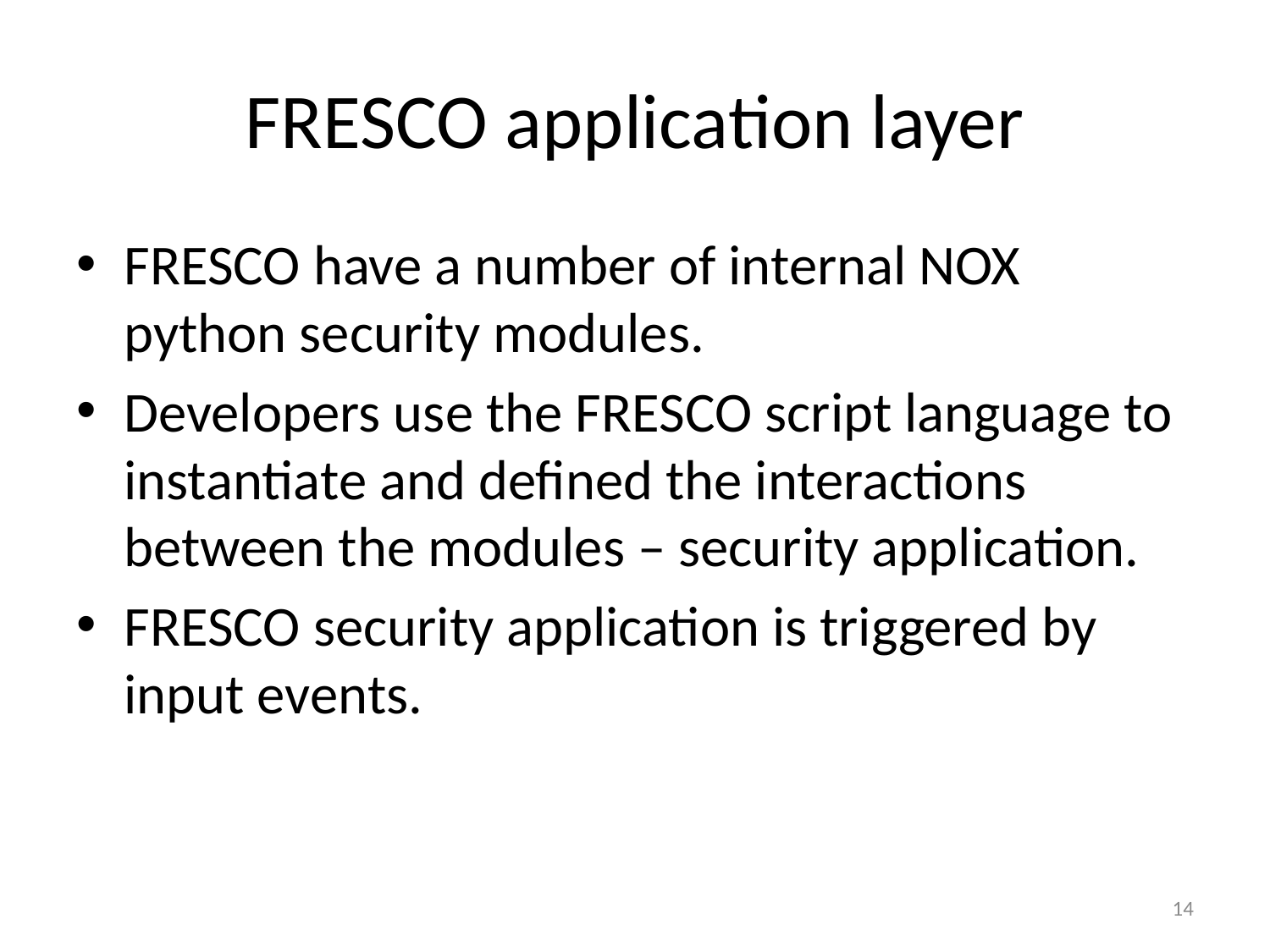

# FRESCO application layer
FRESCO have a number of internal NOX python security modules.
Developers use the FRESCO script language to instantiate and defined the interactions between the modules – security application.
FRESCO security application is triggered by input events.
14